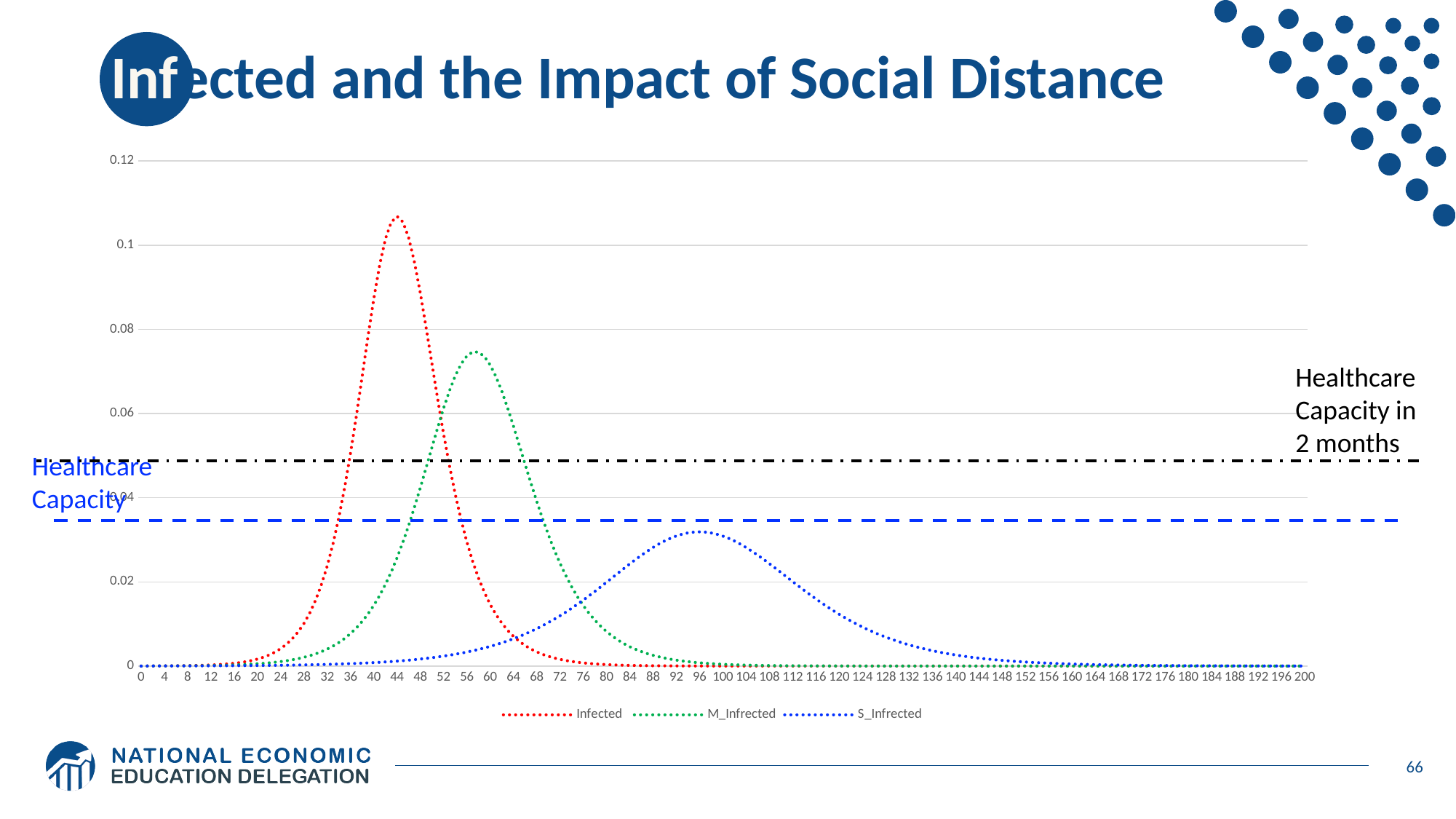

# Infected and the Impact of Social Distance

### Chart

| Category | Infected  | M_Infrected | S_Infrected |
|---|---|---|---|
| 0 | 0.0 | 0.0 | 0.0 |
| 1 | 1.99999999999978e-05 | 1.99999999999978e-05 | 1.99999999999978e-05 |
| 2 | 2.5999999999997135e-05 | 2.5999999999997135e-05 | 2.5999999999997135e-05 |
| 3 | 3.2799299999996384e-05 | 3.104947499999658e-05 | 2.929964999999677e-05 |
| 4 | 4.1337861531845444e-05 | 3.678845586166157e-05 | 3.223901038295895e-05 |
| 5 | 5.2097183006313465e-05 | 4.355438272978671e-05 | 3.531757314724177e-05 |
| 6 | 6.565600314169621e-05 | 5.156034271626255e-05 | 3.865813189366973e-05 |
| 7 | 8.274228869127465e-05 | 6.103686663380804e-05 | 4.2307917955151765e-05 |
| 8 | 0.00010427295240250768 | 7.22542306075834e-05 | 4.630069163354031e-05 |
| 9 | 0.00013140277474067618 | 8.553193525416608e-05 | 5.066970146724066e-05 |
| 10 | 0.00016558583888700147 | 0.00010124794304428001 | 5.545055946478755e-05 |
| 11 | 0.0002086526686498606 | 0.00011984935720914038 | 6.068206234918792e-05 |
| 12 | 0.00026290698929195037 | 0.00014186499743722289 | 6.640661159087073e-05 |
| 13 | 0.0003312469511833314 | 0.00016792022847516886 | 7.26705739364128e-05 |
| 14 | 0.0004173167593523884 | 0.00019875443610406737 | 7.952465472237638e-05 |
| 15 | 0.0005256959515097582 | 0.0002352416061315729 | 8.702430103047371e-05 |
| 16 | 0.0006621350618764816 | 0.00027841453303683277 | 9.523014055670532e-05 |
| 17 | 0.0008338480674884889 | 0.0003294932642647949 | 0.00010420845995088246 |
| 18 | 0.001049873753621193 | 0.0003899184732792648 | 0.00011403172614072812 |
| 19 | 0.001321519780413092 | 0.0004613905480814319 | 0.00012477915430685152 |
| 20 | 0.0016629044578567388 | 0.0005459152794890514 | 0.00013653732641610958 |
| 21 | 0.0020916114736561674 | 0.0006458571307179722 | 0.0001494008644870934 |
| 22 | 0.002629471123483275 | 0.0007640011597045571 | 0.00016347316303765274 |
| 23 | 0.003303476449099058 | 0.0009036247373264732 | 0.0001788671854448852 |
| 24 | 0.004146831739543202 | 0.001068580242015949 | 0.00019570632922841197 |
| 25 | 0.005200110554339043 | 0.0012633898905521697 | 0.00021412536554286547 |
| 26 | 0.006512465678637568 | 0.001493353752212222 | 0.00023427145842884077 |
| 27 | 0.008142777229543983 | 0.0017646717413808322 | 0.00025630526961496 |
| 28 | 0.0101605386540713 | 0.0020845799264719734 | 0.00028040215487699 |
| 29 | 0.012646153815454138 | 0.002461500741474074 | 0.00030675345813053285 |
| 30 | 0.015690143919572703 | 0.0029052055220107507 | 0.0003355679095461679 |
| 31 | 0.01939054130520761 | 0.0034269860562551216 | 0.00036707313401112277 |
| 32 | 0.023847499667601666 | 0.0040398293471942855 | 0.00040151727619656475 |
| 33 | 0.029153940229604033 | 0.004758586288543089 | 0.00043917074829662097 |
| 34 | 0.03538101364707202 | 0.005600120186139693 | 0.00048032810615082037 |
| 35 | 0.04255751752540239 | 0.006583414714644496 | 0.000525310058905802 |
| 36 | 0.05064349332231127 | 0.007729612712786744 | 0.0005744656165672516 |
| 37 | 0.059500366752761324 | 0.009061947017209002 | 0.0006281743786827217 |
| 38 | 0.06886328955448234 | 0.010605512378350283 | 0.000686848965913816 |
| 39 | 0.0783252123481783 | 0.012386813901524813 | 0.0007509375943243017 |
| 40 | 0.08734494528626655 | 0.014433013676166364 | 0.0008209267897382733 |
| 41 | 0.09529017300476732 | 0.016770785722536548 | 0.000897344236404391 |
| 42 | 0.10151831772745559 | 0.019424684164691477 | 0.0009807617503174544 |
| 43 | 0.1054833965825043 | 0.022414936778366295 | 0.0010717983627589955 |
| 44 | 0.10684121206787428 | 0.02575460416302289 | 0.0011711234937677143 |
| 45 | 0.10551836868683705 | 0.02944610390262551 | 0.0012794601881630614 |
| 46 | 0.10172030760605422 | 0.033477199356760204 | 0.0013975883782266938 |
| 47 | 0.09587695097085805 | 0.03781670061081886 | 0.001526348126984539 |
| 48 | 0.08854833312213113 | 0.042410317316838406 | 0.0016666427939986982 |
| 49 | 0.08032322094503509 | 0.04717731871854525 | 0.0018194420514339171 |
| 50 | 0.0717379774341347 | 0.05200884894543748 | 0.0019857846616635937 |
| 51 | 0.06322821324655928 | 0.05676884210307357 | 0.0021667809085865316 |
| 52 | 0.05511195876985131 | 0.06129839063053895 | 0.002363614552918866 |
| 53 | 0.04759549699033852 | 0.0654240611851798 | 0.002577544156826496 |
| 54 | 0.04079155576533879 | 0.06897000016179516 | 0.0028099035952588317 |
| 55 | 0.034741644755215906 | 0.0717728050464155 | 0.003062101540222498 |
| 56 | 0.029437406932023808 | 0.07369726269819687 | 0.003335619670126919 |
| 57 | 0.02483850963023905 | 0.07465046374216497 | 0.003632009319576235 |
| 58 | 0.020886374782789104 | 0.0745917679600233 | 0.003952886246176152 |
| 59 | 0.01751401711742373 | 0.07353673786550004 | 0.004299923151021916 |
| 60 | 0.014652667606097482 | 0.07155434778898145 | 0.004674839549930009 |
| 61 | 0.012235942540380369 | 0.06875816068870547 | 0.005079388555115496 |
| 62 | 0.010202244074666095 | 0.06529331168228082 | 0.005515340094506025 |
| 63 | 0.008495946793242865 | 0.06132172227716392 | 0.005984460071606353 |
| 64 | 0.007067789161602418 | 0.05700790284122434 | 0.006488484957052341 |
| 65 | 0.005874771196864051 | 0.05250712614423583 | 0.007029091308955237 |
| 66 | 0.004879766840066238 | 0.047956942780584544 | 0.007607859749074639 |
| 67 | 0.004050990262645783 | 0.043472226760867275 | 0.008226232982978627 |
| 68 | 0.0033614057519723247 | 0.039143359945788575 | 0.00888546755268279 |
| 69 | 0.0027881364250834624 | 0.035036845160954566 | 0.00958657915836569 |
| 70 | 0.002311903811054974 | 0.031197549817507636 | 0.01033028159023301 |
| 71 | 0.0019165150976009446 | 0.027651852142728545 | 0.011116919580343939 |
| 72 | 0.001588405116349556 | 0.02441111370920268 | 0.01194639622340178 |
| 73 | 0.0013162341681649294 | 0.021475074715478416 | 0.012818096028285972 |
| 74 | 0.001090539308505082 | 0.018834925304471208 | 0.013730805146944526 |
| 75 | 0.0009034348528879072 | 0.01647593005962565 | 0.014682630876142418 |
| 76 | 0.0007483570318191371 | 0.014379570363655225 | 0.01567092312397066 |
| 77 | 0.0006198475262961191 | 0.012525224742341638 | 0.016692201150146996 |
| 78 | 0.0005133707876931641 | 0.010891437822623739 | 0.017742089488436703 |
| 79 | 0.00042516042004791285 | 0.009456841513483947 | 0.01881526749014216 |
| 80 | 0.00035209037111390935 | 0.008200793770814039 | 0.019905437327150884 |
| 81 | 0.00029156717487966355 | 0.007103795610224435 | 0.021005315490115015 |
| 82 | 0.00024143997351543713 | 0.00614773920201438 | 0.02210665273643003 |
| 83 | 0.00019992549934340104 | 0.005316031046843736 | 0.02320028701139852 |
| 84 | 0.00016554560699120848 | 0.004593625636288061 | 0.02427623302470263 |
| 85 | 0.00013707530880628606 | 0.003966997294991159 | 0.02532381087761349 |
| 86 | 0.00011349958338648477 | 0.0034240713419642355 | 0.026331814404821085 |
| 87 | 9.397750051696603e-05 | 0.0029541303315287954 | 0.02728871776559797 |
| 88 | 7.781243983128301e-05 | 0.0025477068511754004 | 0.028182916393162474 |
| 89 | 6.442737950787215e-05 | 0.002196471020789519 | 0.0290029958444479 |
| 90 | 5.3344399650812155e-05 | 0.001893118296580345 | 0.02973801958910737 |
| 91 | 4.4167686831493886e-05 | 0.0016312612815256677 | 0.030377824573174915 |
| 92 | 3.656944537410142e-05 | 0.0014053278472004956 | 0.03091331173449727 |
| 93 | 3.0278220732636498e-05 | 0.001210466865313935 | 0.03133671775704565 |
| 94 | 2.5069223695921043e-05 | 0.0010424621377768549 | 0.03164185439821286 |
| 95 | 2.075631373886766e-05 | 0.0008976546272030589 | 0.03182430279202128 |
| 96 | 1.7185357818734233e-05 | 0.0007728727671756802 | 0.031881552202243126 |
| 97 | 1.4228729173598294e-05 | 0.000665370428571771 | 0.031813075641935626 |
| 98 | 1.1780750809730108e-05 | 0.0005727720007159565 | 0.03162033835711446 |
| 99 | 9.7539217088215e-06 | 0.0004930239886328991 | 0.031306739082940044 |
| 100 | 8.075791475046621e-06 | 0.0004243525113059221 | 0.0308774878726472 |
| 101 | 6.686372122993783e-06 | 0.0003652260968084807 | 0.030339427829239318 |
| 102 | 5.535994773015411e-06 | 0.00031432319847441326 | 0.029700810942096124 |
| 103 | 4.583534832104241e-06 | 0.00027050389480392313 | 0.028971040231632092 |
| 104 | 3.794942347591901e-06 | 0.00023278527958901614 | 0.028160391424515166 |
| 105 | 3.1420250870582757e-06 | 0.00020032009437532026 | 0.027279727417143365 |
| 106 | 2.6014409028777384e-06 | 0.00017237820058684634 | 0.026340217931021565 |
| 107 | 2.1538634013444226e-06 | 0.00014833053197582972 | 0.025353075190509593 |
| 108 | 1.7832911180521329e-06 | 0.0001276352086526346 | 0.024329314377183796 |
| 109 | 1.4764755220916874e-06 | 0.00010982553133886256 | 0.023279545267022757 |
| 110 | 1.2224474133314354e-06 | 9.449960848708223e-05 | 0.02221379905577537 |
| 111 | 1.01212479024189e-06 | 8.13113995258767e-05 | 0.021141392110019915 |
| 112 | 8.379881753503438e-07 | 6.99629848416696e-05 | 0.02007082638650992 |
| 113 | 6.938117950345707e-07 | 6.019789739403513e-05 | 0.019009724629837747 |
| 114 | 5.744410058226528e-07 | 5.1795372313500696e-05 | 0.01796479722931598 |
| 115 | 4.756080117863696e-07 | 4.456538970181546e-05 | 0.016941836790103235 |
| 116 | 3.9377928592937357e-07 | 3.834440239779824e-05 | 0.0159457360193341 |
| 117 | 3.260292414983932e-07 | 3.299165493285697e-05 | 0.014980524392816523 |
| 118 | 2.6993563732545097e-07 | 2.8386012510925038e-05 | 0.014049419188218493 |
| 119 | 2.2349297813655886e-07 | 2.442322982255697e-05 | 0.01315488678036362 |
| 120 | 1.8504081397872834e-07 | 2.1013599038253643e-05 | 0.01229871053057939 |
| 121 | 1.5320437549685328e-07 | 1.807992459874319e-05 | 0.011482062109864811 |
| 122 | 1.2684542276101076e-07 | 1.5555779588427704e-05 | 0.010705573629608774 |
| 123 | 1.0502155045835594e-07 | 1.3384004683495388e-05 | 0.009969408478773676 |
| 124 | 8.695249456872e-08 | 1.1515416033003531e-05 | 0.009273329257934705 |
| 125 | 7.199223594257353e-08 | 9.907693069390365e-06 | 0.008616761642267767 |
| 126 | 5.96059034397324e-08 | 8.524421250746482e-06 | 0.007998853388802964 |
| 127 | 4.935065087414711e-08 | 7.33426819507679e-06 | 0.007418528025054815 |
| 128 | 4.0859824077464134e-08 | 6.310274650278799e-06 | 0.006874533017775052 |
| 129 | 3.382985201999968e-08 | 5.429244316711266e-06 | 0.0063654824261844285 |
| 130 | 2.8009393317039376e-08 | 4.671218757708507e-06 | 0.00588989419950298 |
| 131 | 2.319035008240338e-08 | 4.019025545534938e-06 | 0.00544622239064936 |
| 132 | 1.92004278525398e-08 | 3.457889437958871e-06 | 0.005032884633560139 |
| 133 | 1.5896975579698214e-08 | 2.975097800123134e-06 | 0.004648285277381295 |
| 134 | 1.3161885458072538e-08 | 2.559712709077533e-06 | 0.004290834592959579 |
| 135 | 1.0897370238317577e-08 | 2.202323231334628e-06 | 0.003958964471062783 |
| 136 | 9.022467058188106e-09 | 1.8948322705426733e-06 | 0.0036511410222694538 |
| 137 | 7.470142791821001e-09 | 1.6302731630626703e-06 | 0.0033658744694067284 |
| 138 | 6.1848974260155e-09 | 1.402651871342633e-06 | 0.003101726697972328 |
| 139 | 5.120779777634199e-09 | 1.2068112035545577e-06 | 0.002857316800691799 |
| 140 | 4.239744608537549e-09 | 1.0383139859778785e-06 | 0.002631324921201228 |
| 141 | 3.5102924003447766e-09 | 8.933425432653526e-07 | 0.0024224946702889752 |
| 142 | 2.9063431571711835e-09 | 7.686122106547032e-07 | 0.0022296343572538635 |
| 143 | 2.4063039716335005e-09 | 6.612969196984703e-07 | 0.0020516172494906885 |
| 144 | 1.9922970169866553e-09 | 5.689651723305367e-07 | 0.001887381045885642 |
| 145 | 1.6495203639349543e-09 | 4.895249532330954e-07 | 0.0017359267242813966 |
| 146 | 1.365718769513325e-09 | 4.211763328189785e-07 | 0.001596316900288203 |
| 147 | 1.1307455172437568e-09 | 3.623706872703398e-07 | 0.0014676738140948253 |
| 148 | 9.361996431109934e-10 | 3.117756119093553e-07 | 0.0013491770436126357 |
| 149 | 7.751255771569477e-10 | 2.682447331061423e-07 | 0.0012400610261543146 |
| 150 | 6.417644620278989e-10 | 2.3079173486841408e-07 | 0.0011396124567573619 |
| 151 | 5.313482574057657e-10 | 1.9856801171537888e-07 | 0.0010471676190445217 |
| 152 | 4.39929268971308e-10 | 1.708434415744532e-07 | 0.000962109693992561 |
| 153 | 3.642390070746011e-10 | 1.4698984311192676e-07 | 0.0008838660829817763 |
| 154 | 3.015713289084353e-10 | 1.264667427171707e-07 | 0.0008119057738508341 |
| 155 | 2.4968568618452833e-10 | 1.088091286806955e-07 | 0.0007457367722240454 |
| 156 | 2.0672701914133623e-10 | 9.361691512377405e-08 | 0.0006849036149614411 |
| 157 | 1.7115943286596782e-10 | 8.054587697067399e-08 | 0.0006289849780693403 |
| 158 | 1.4171128466966925e-10 | 6.929985058083415e-08 | 0.0005775913876769211 |
| 159 | 1.173297192340081e-10 | 5.962402333225776e-08 | 0.0005303630396220935 |
| 160 | 9.714302602960259e-11 | 5.1299160118355596e-08 | 0.0004869677306997428 |
| 161 | 8.04294731777752e-11 | 4.41366359472191e-08 | 0.000447098902620861 |
| 162 | 6.659150347680278e-11 | 3.797416209561997e-08 | 0.00041047379813685203 |
| 163 | 5.513437002710613e-11 | 3.267210898360167e-08 | 0.00037683172753379 |
| 164 | 4.564844761804188e-11 | 2.8110342455293012e-08 | 0.00034593244274003807 |
| 165 | 3.779458745791819e-11 | 2.4185501783797655e-08 | 0.0003175546155686469 |
| 166 | 3.129199163705498e-11 | 2.0808657726205022e-08 | 0.00029149441609168996 |
| 167 | 2.5908173801352444e-11 | 1.7903297565658175e-08 | 0.0002675641867816171 |
| 168 | 2.1450647101807522e-11 | 1.5403591486078028e-08 | 0.00024559120782470094 |
| 169 | 1.7760042240460115e-11 | 1.3252900999427288e-08 | 0.0002254165488882596 |
| 170 | 1.4704409563277692e-11 | 1.1402495629714023e-08 | 0.00020689400258516014 |
| 171 | 1.2174501483542767e-11 | 9.810448776536978e-09 | 0.00018988909490822684 |
| 172 | 1.0079866568919788e-11 | 8.4406877407679e-09 | 0.00017427816798865466 |
| 173 | 8.345615644670152e-12 | 7.262176387931432e-09 | 0.00015994753065398082 |
| 174 | 6.909744291978606e-12 | 6.248211930119399e-09 | 0.00014679267241237011 |
| 175 | 5.7209160130668586e-12 | 5.375819892954039e-09 | 0.00013471753666254 |
| 176 | 4.736626804922234e-12 | 4.625233558777692e-09 | 0.0001236338491157552 |
| 177 | 3.921685519915352e-12 | 3.9794460912994185e-09 | 0.00011346049761242514 |
| 178 | 3.2469556818630623e-12 | 3.423825193739206e-09 | 0.0001041229597165061 |
| 179 | 2.688313773871045e-12 | 2.9457815693904476e-09 | 9.555277467261609e-05 |
| 180 | 2.225786753774191e-12 | 2.5344836725741506e-09 | 8.768705651075165e-05 |
| 181 | 1.8428379608909026e-12 | 2.1806122868047155e-09 | 8.046804527961265e-05 |
| 182 | 1.5257758832202966e-12 | 1.876149369391502e-09 | 7.384269358018005e-05 |
| 183 | 1.263264646822687e-12 | 1.614196378109228e-09 | 6.776228575515854e-05 |
| 184 | 1.045918725981996e-12 | 1.3888179635751976e-09 | 6.218208726634821e-05 |
| 185 | 8.659673838820119e-13 | 1.194907485707961e-09 | 5.706102196038546e-05 |
| 186 | 7.169768465932343e-13 | 1.0280713071325929e-09 | 5.2361375083256815e-05 |
| 187 | 5.936202772976239e-13 | 8.845292418464207e-10 | 4.804852005538691e-05 |
| 188 | 4.914873266734722e-13 | 7.610289035055102e-10 | 4.409066716192231e-05 |
| 189 | 4.069264503232466e-13 | 6.547720126304158e-10 | 4.045863244717555e-05 |
| 190 | 3.3691435564254577e-13 | 5.633509929954412e-10 | 3.712562522824558e-05 |
| 191 | 2.789479104832302e-13 | 4.846944205984891e-10 | 3.4067052760840135e-05 |
| 192 | 2.309546490370198e-13 | 4.1702008919081383e-10 | 3.126034070058926e-05 |
| 193 | 1.9121867526954765e-13 | 3.58794628922431e-10 | 2.8684768105986806e-05 |
| 194 | 1.5831931474122005e-13 | 3.0869876313981024e-10 | 2.6321315824876326e-05 |
| 195 | 1.3108032144243583e-13 | 2.655974161220671e-10 | 2.41525271954728e-05 |
| 196 | 1.0852782364259773e-13 | 2.2851399445473488e-10 | 2.2162380075647508e-05 |
| 197 | 8.985550519702618e-14 | 1.9660825930673924e-10 | 2.0336169290965398e-05 |
| 198 | 7.439577744415054e-14 | 1.691572882391133e-10 | 1.8660398663112153e-05 |
| 199 | 6.159591100604827e-14 | 1.4553909517680417e-10 | 1.712268184623311e-05 |
| 200 | 5.0998274136098914e-14 | 1.2521853740375545e-10 | 1.5711651259666732e-05 |
Healthcare
Capacity in 2 months
Healthcare
Capacity
66